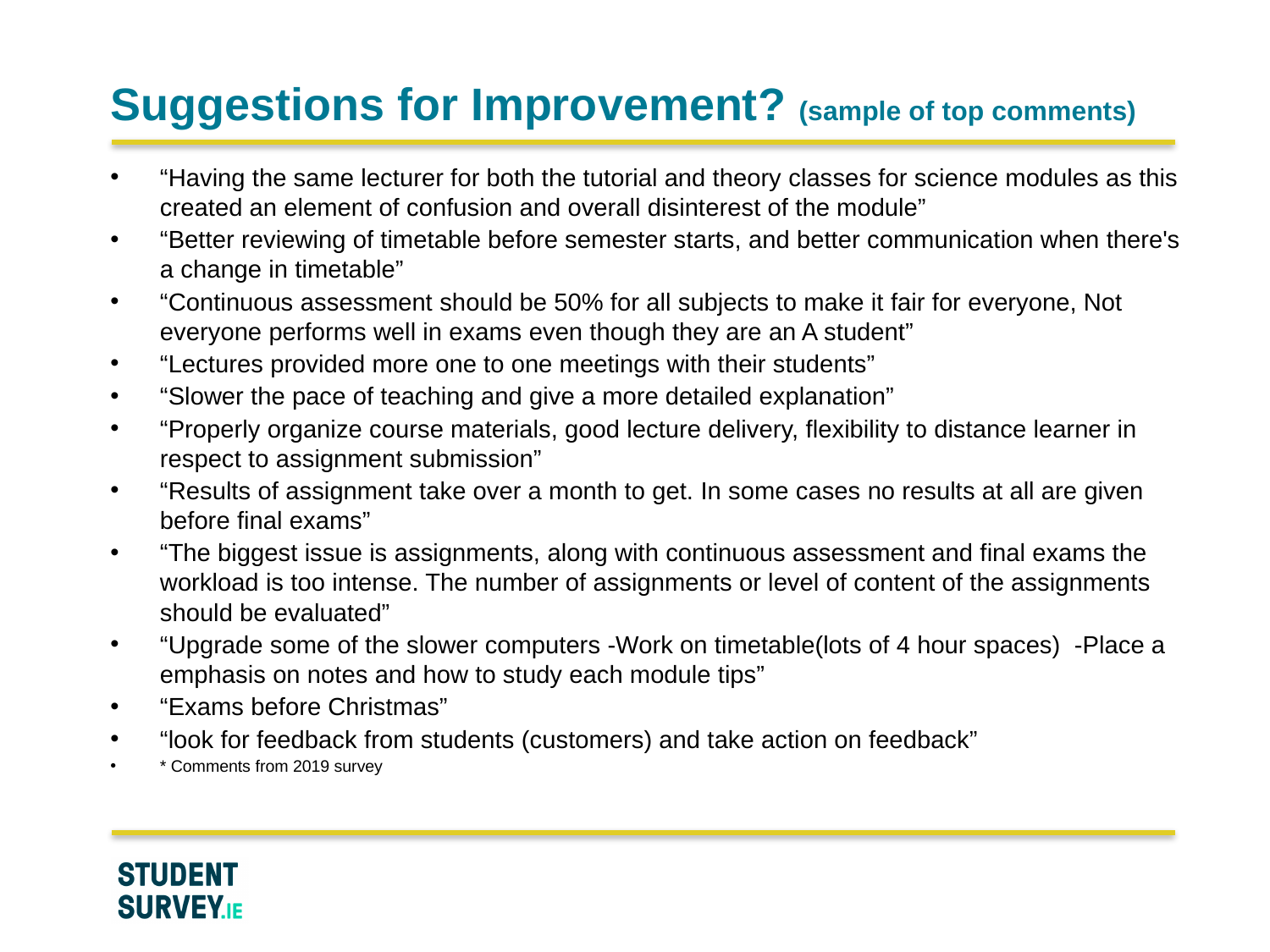

# Suggestions for Improvement? (sample of top comments)
“Having the same lecturer for both the tutorial and theory classes for science modules as this created an element of confusion and overall disinterest of the module”
“Better reviewing of timetable before semester starts, and better communication when there's a change in timetable”
“Continuous assessment should be 50% for all subjects to make it fair for everyone, Not everyone performs well in exams even though they are an A student”
“Lectures provided more one to one meetings with their students”
“Slower the pace of teaching and give a more detailed explanation”
“Properly organize course materials, good lecture delivery, flexibility to distance learner in respect to assignment submission”
“Results of assignment take over a month to get. In some cases no results at all are given before final exams”
“The biggest issue is assignments, along with continuous assessment and final exams the workload is too intense. The number of assignments or level of content of the assignments should be evaluated”
“Upgrade some of the slower computers -Work on timetable(lots of 4 hour spaces)  -Place a emphasis on notes and how to study each module tips”
“Exams before Christmas”
“look for feedback from students (customers) and take action on feedback”
* Comments from 2019 survey